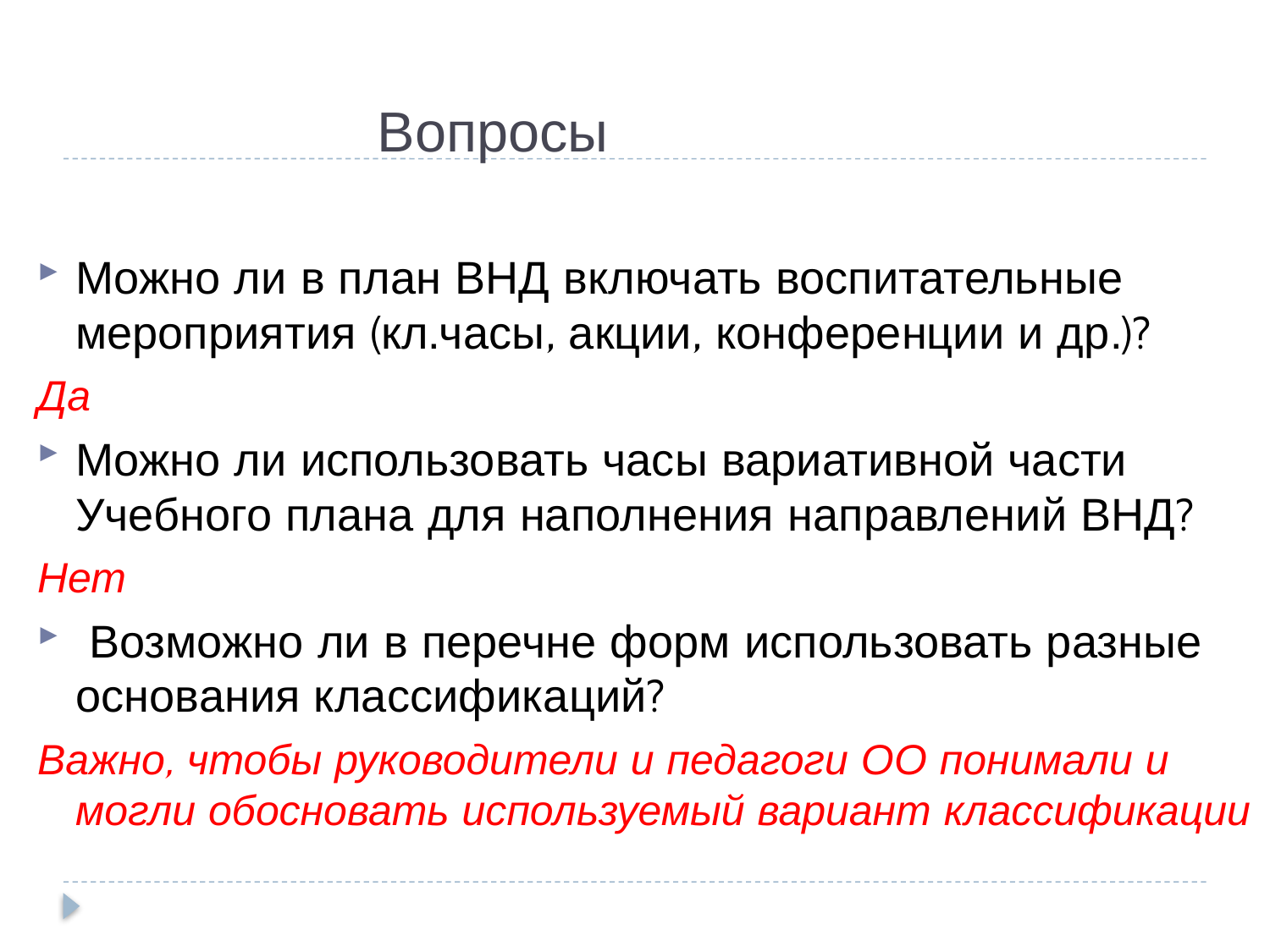

# Вопросы

Можно ли в план ВНД включать воспитательные мероприятия (кл.часы, акции, конференции и др.)?
Да
Можно ли использовать часы вариативной части Учебного плана для наполнения направлений ВНД?
Нет
 Возможно ли в перечне форм использовать разные основания классификаций?
Важно, чтобы руководители и педагоги ОО понимали и могли обосновать используемый вариант классификации